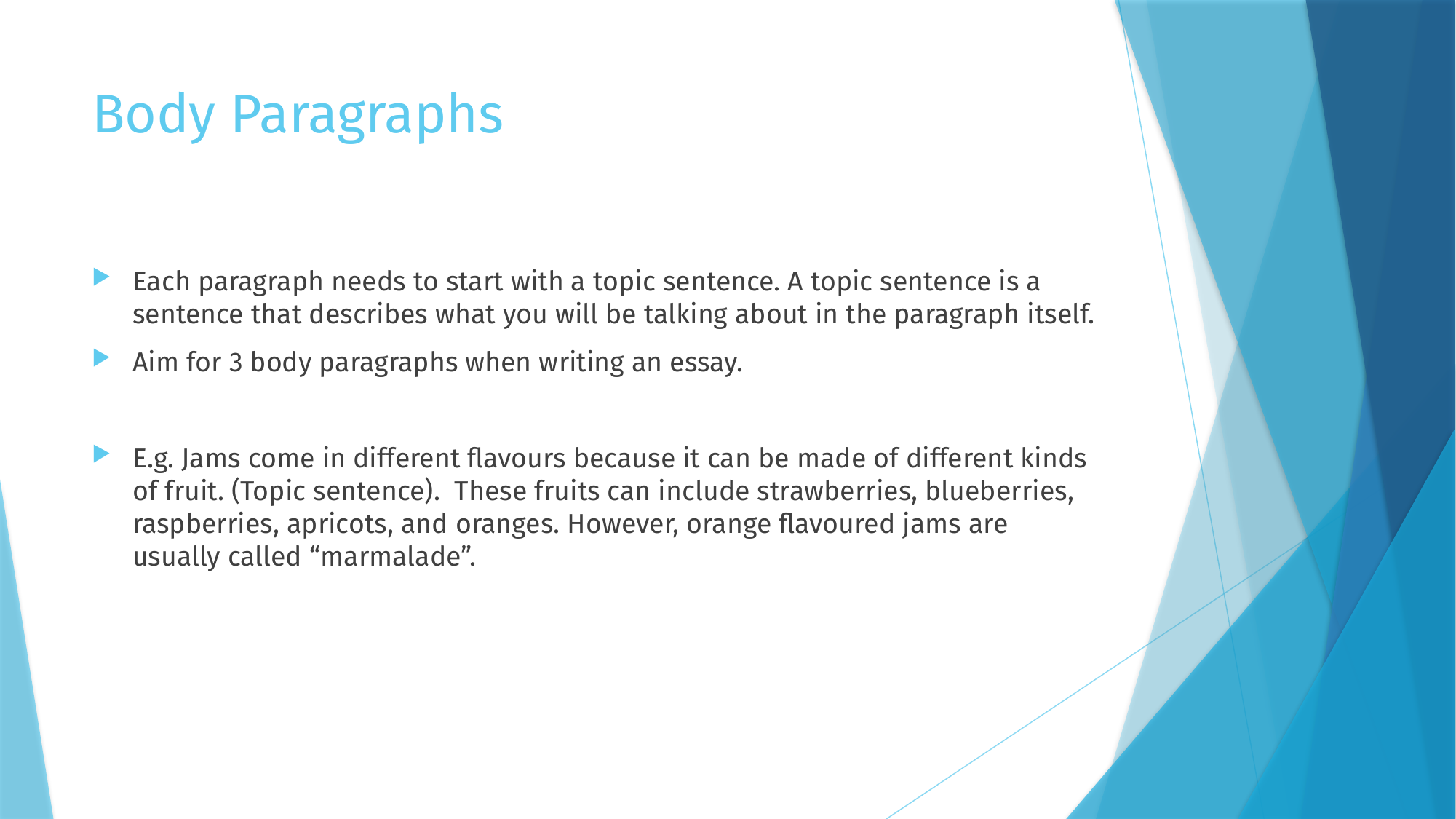

# Body Paragraphs
Each paragraph needs to start with a topic sentence. A topic sentence is a sentence that describes what you will be talking about in the paragraph itself.
Aim for 3 body paragraphs when writing an essay.

E.g. Jams come in different flavours because it can be made of different kinds of fruit. (Topic sentence).  These fruits can include strawberries, blueberries, raspberries, apricots, and oranges. However, orange flavoured jams are usually called “marmalade”.